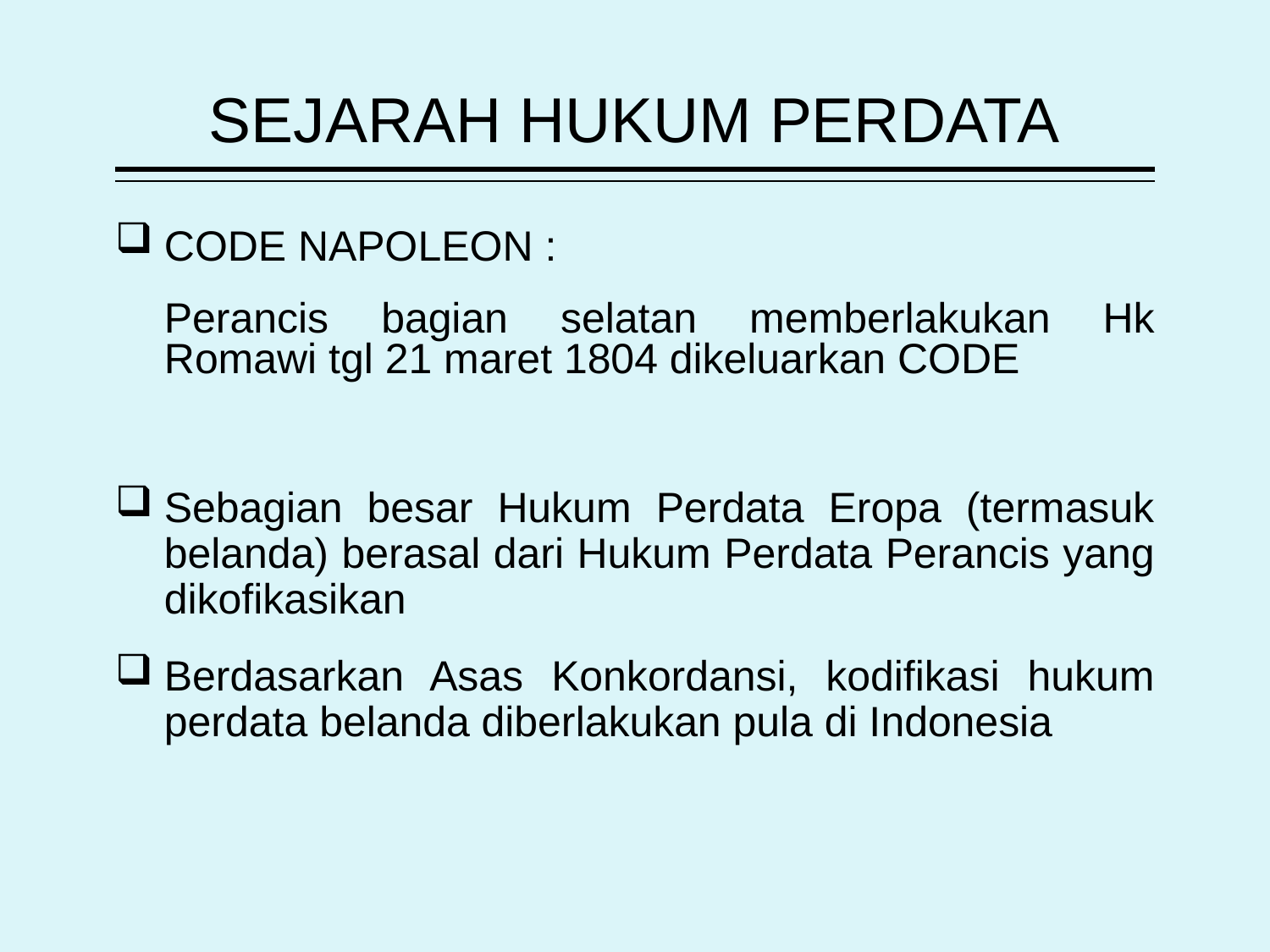

# SEJARAH HUKUM PERDATA
CODE NAPOLEON :
	Perancis bagian selatan memberlakukan Hk Romawi tgl 21 maret 1804 dikeluarkan CODE

Sebagian besar Hukum Perdata Eropa (termasuk belanda) berasal dari Hukum Perdata Perancis yang dikofikasikan
Berdasarkan Asas Konkordansi, kodifikasi hukum perdata belanda diberlakukan pula di Indonesia